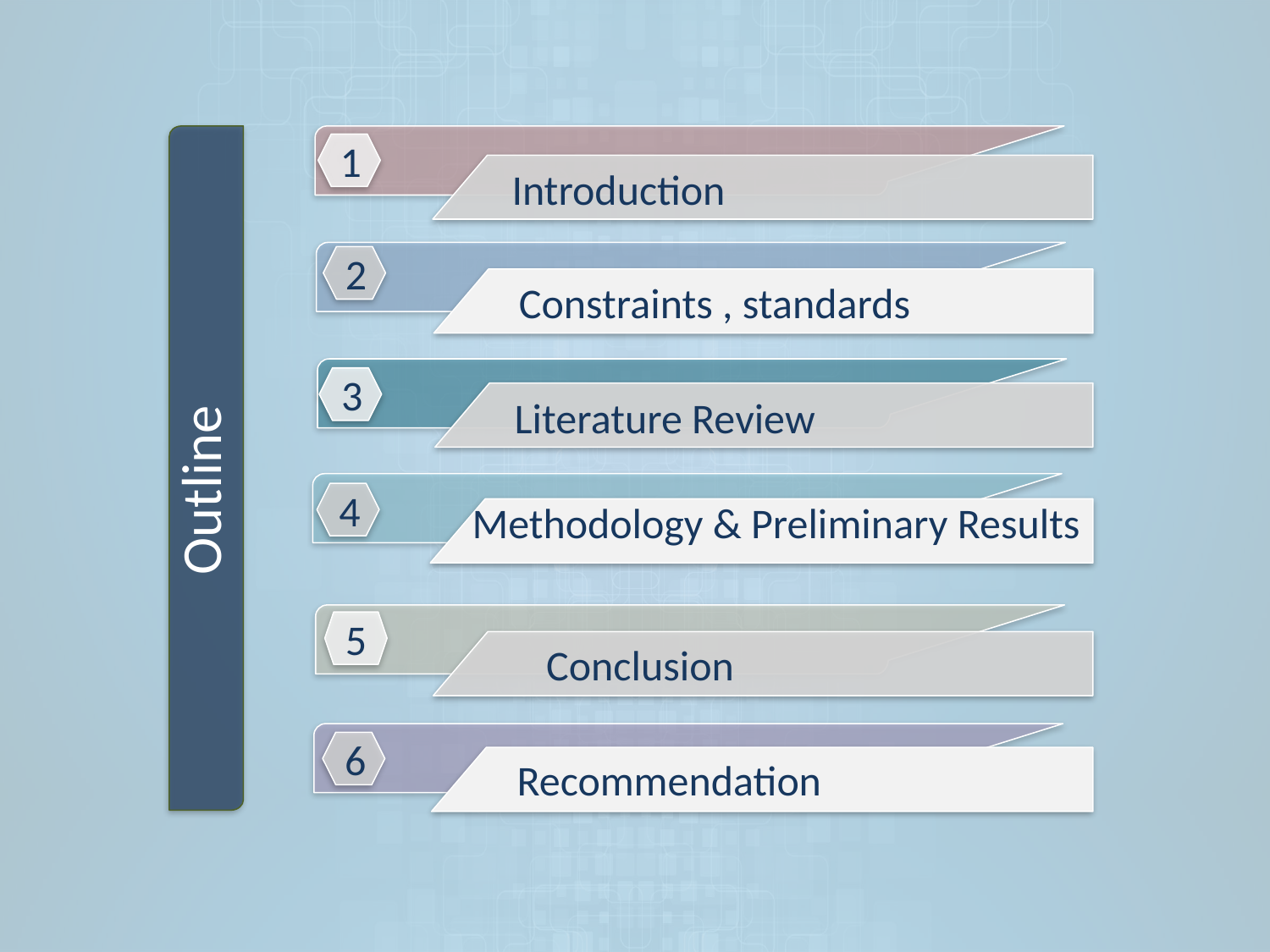

1
Introduction

2

Constraints , standards

3
Literature Review

4
5

6

Recommendation
Outline
Methodology & Preliminary Results
Conclusion